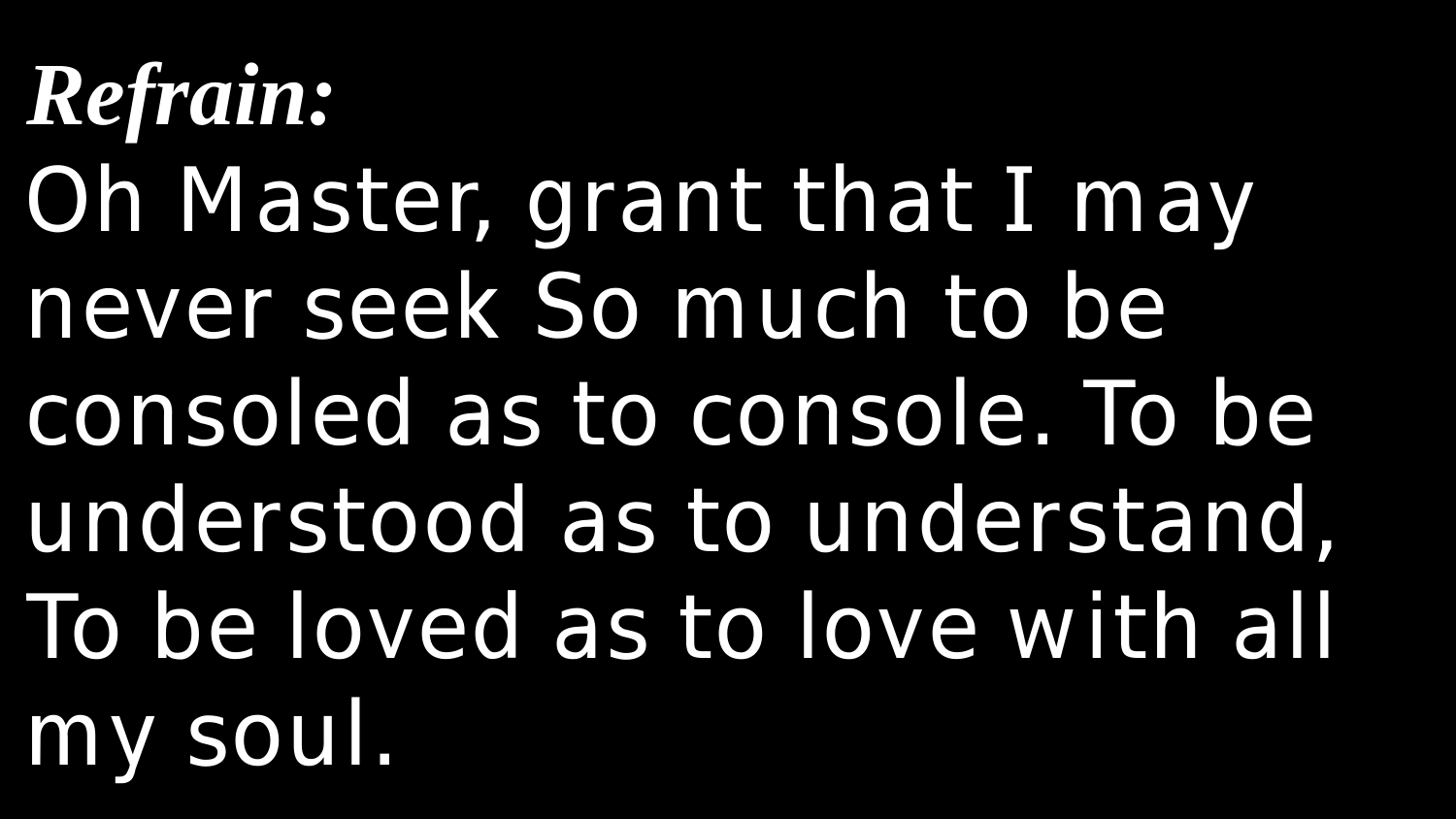

# Refrain: Oh Master, grant that I may never seek So much to be consoled as to console. To be understood as to understand, To be loved as to love with all my soul.